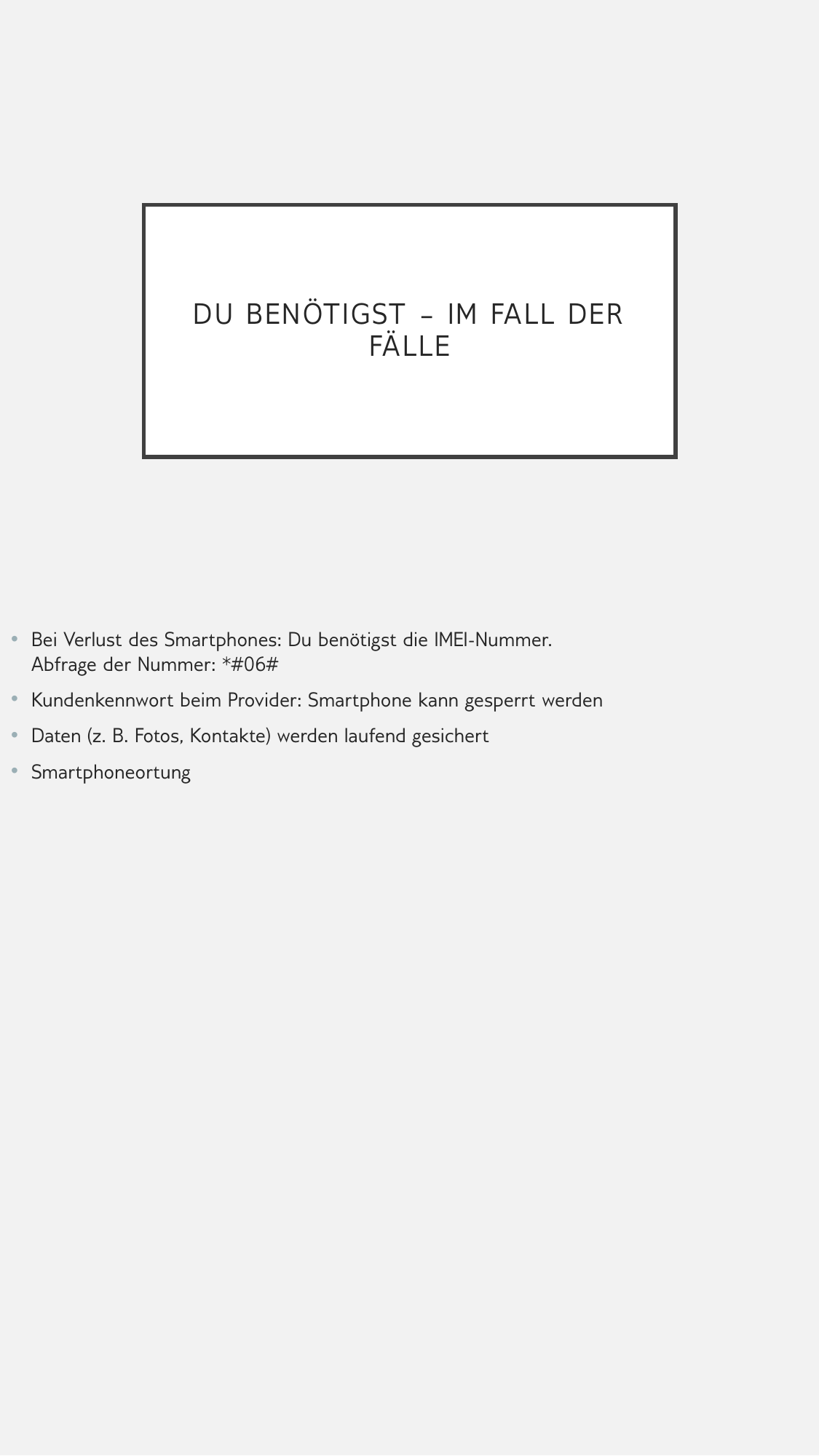

# Du benötigst – im Fall der Fälle
Bei Verlust des Smartphones: Du benötigst die IMEI-Nummer.
Abfrage der Nummer: *#06#
Kundenkennwort beim Provider: Smartphone kann gesperrt werden
Daten (z. B. Fotos, Kontakte) werden laufend gesichert
Smartphoneortung